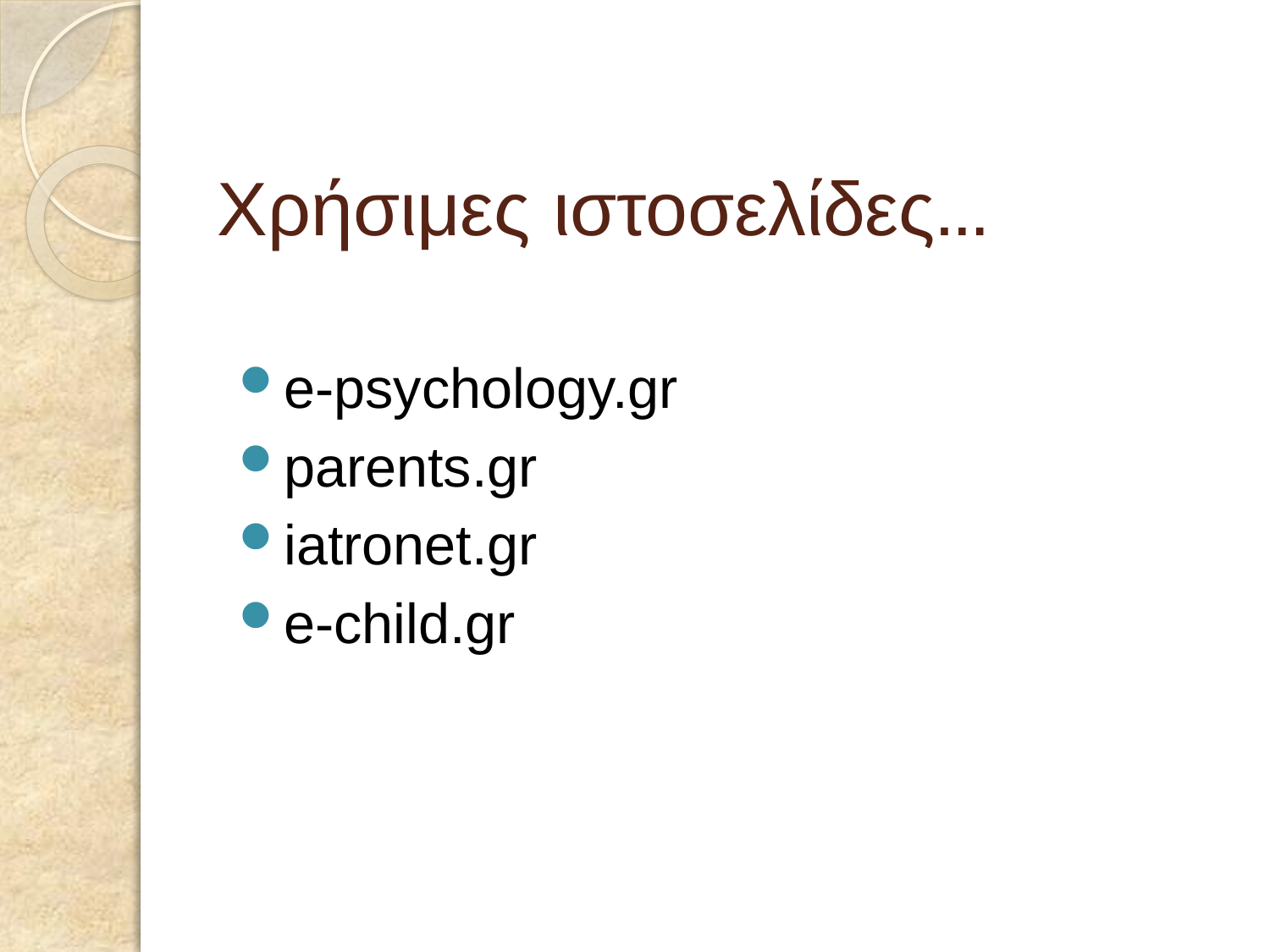

# Χρήσιμες ιστοσελίδες…
e-psychology.gr
parents.gr
iatronet.gr
e-child.gr